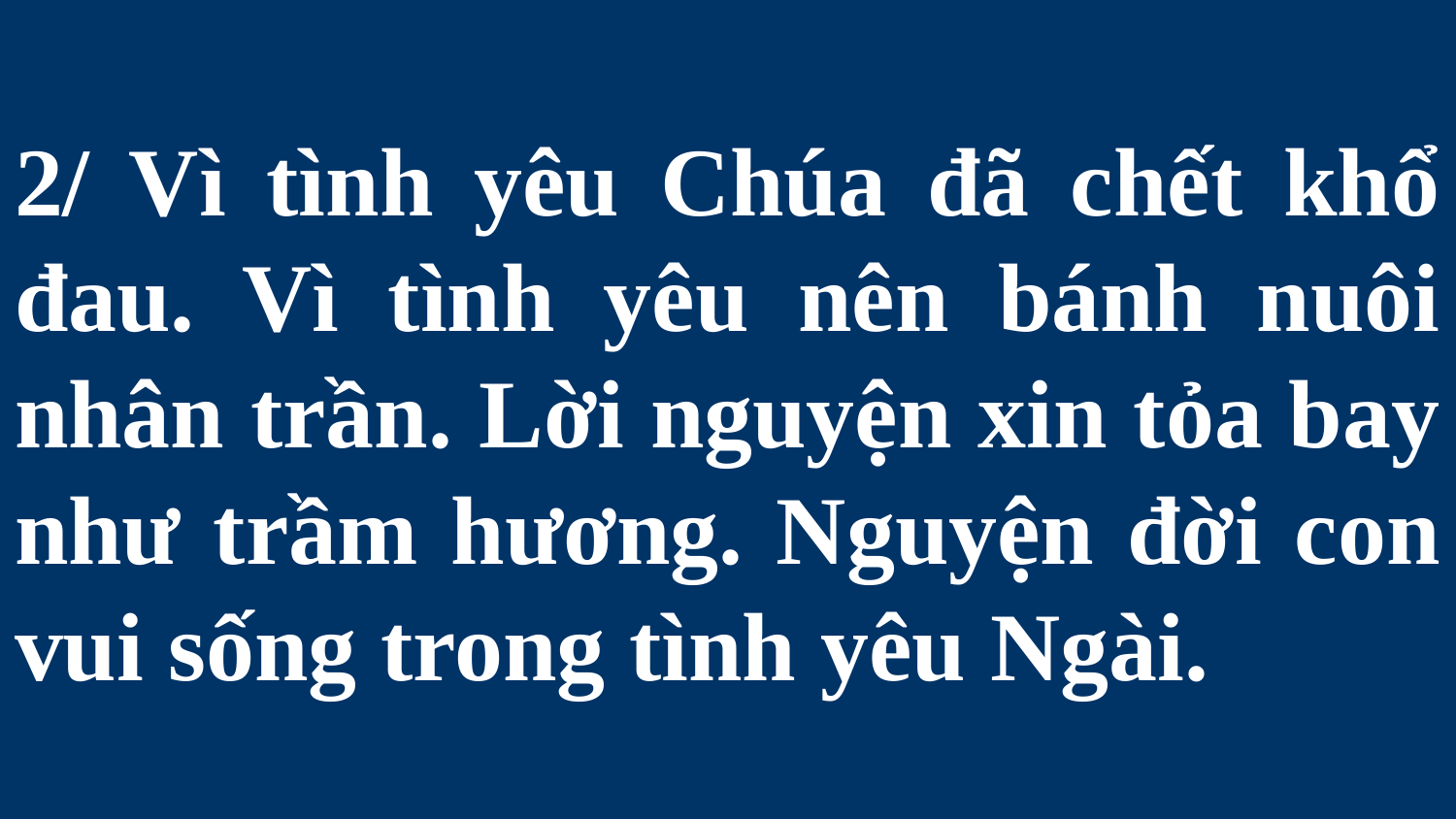

# 2/ Vì tình yêu Chúa đã chết khổ đau. Vì tình yêu nên bánh nuôi nhân trần. Lời nguyện xin tỏa bay như trầm hương. Nguyện đời con vui sống trong tình yêu Ngài.